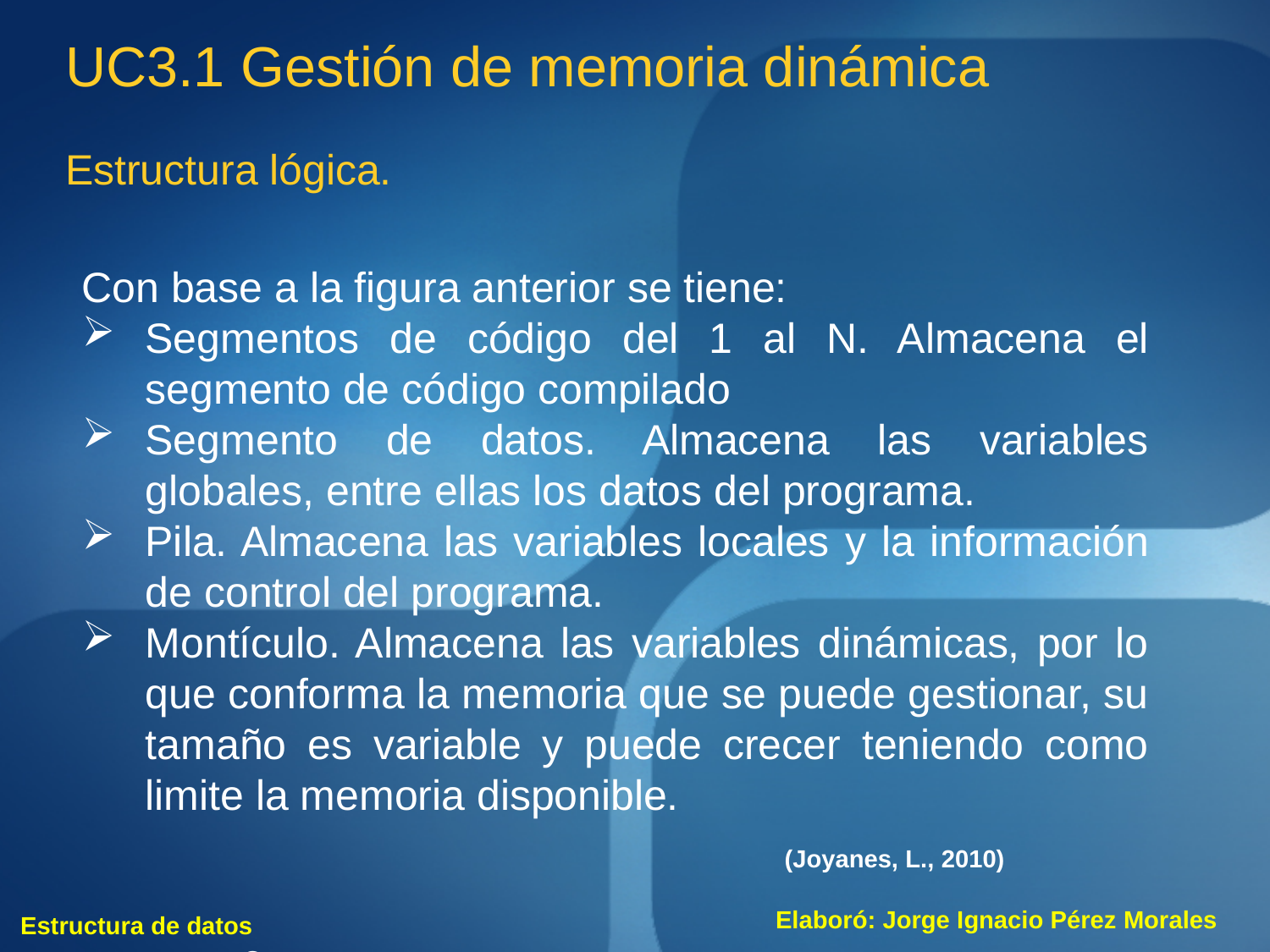

UC3.1 Gestión de memoria dinámica
Estructura lógica.
Con base a la figura anterior se tiene:
Segmentos de código del 1 al N. Almacena el segmento de código compilado
Segmento de datos. Almacena las variables globales, entre ellas los datos del programa.
Pila. Almacena las variables locales y la información de control del programa.
Montículo. Almacena las variables dinámicas, por lo que conforma la memoria que se puede gestionar, su tamaño es variable y puede crecer teniendo como limite la memoria disponible.
(Joyanes, L., 2010)